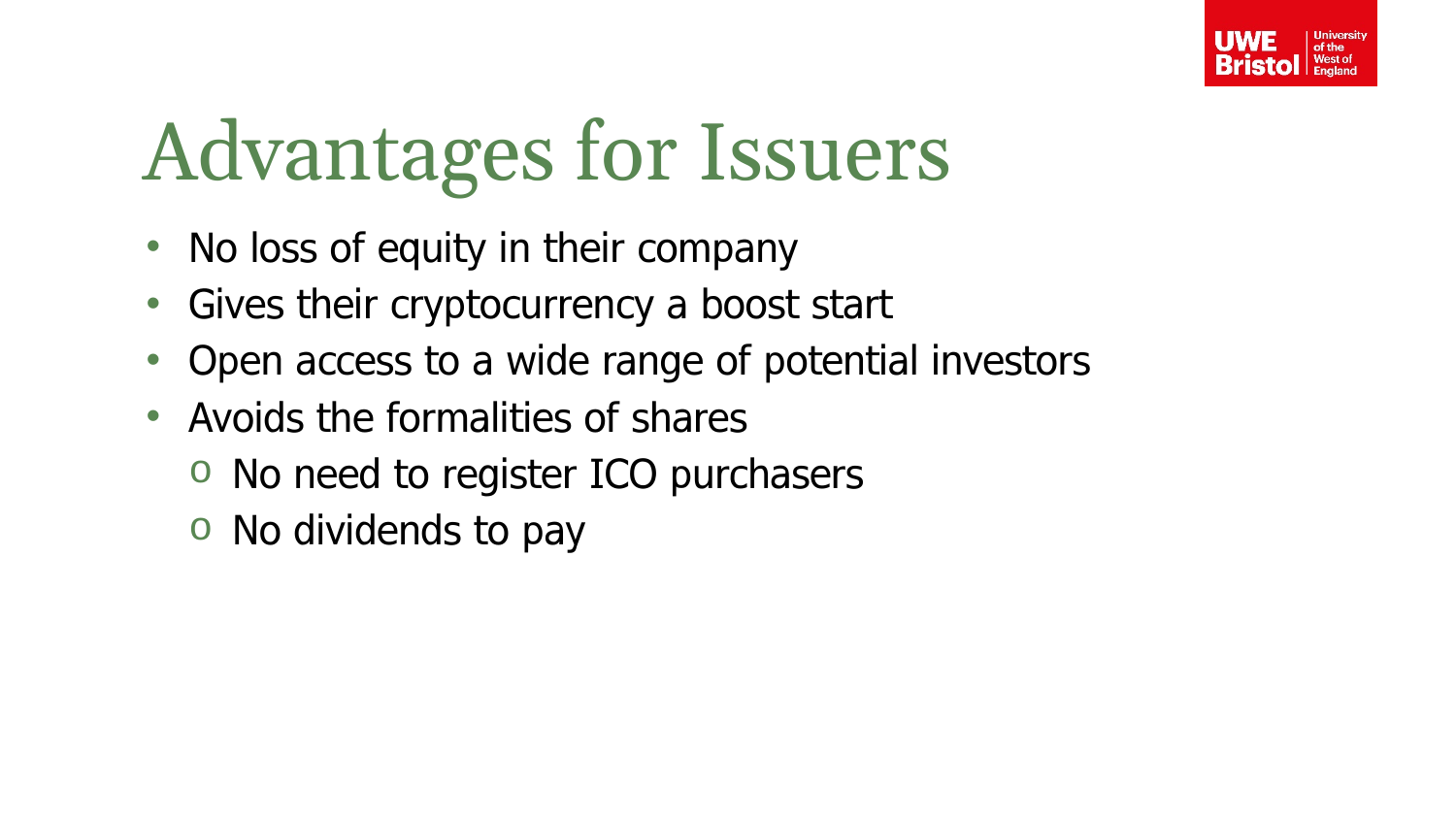

Advantages for Issuers
No loss of equity in their company
Gives their cryptocurrency a boost start
Open access to a wide range of potential investors
Avoids the formalities of shares
No need to register ICO purchasers
No dividends to pay